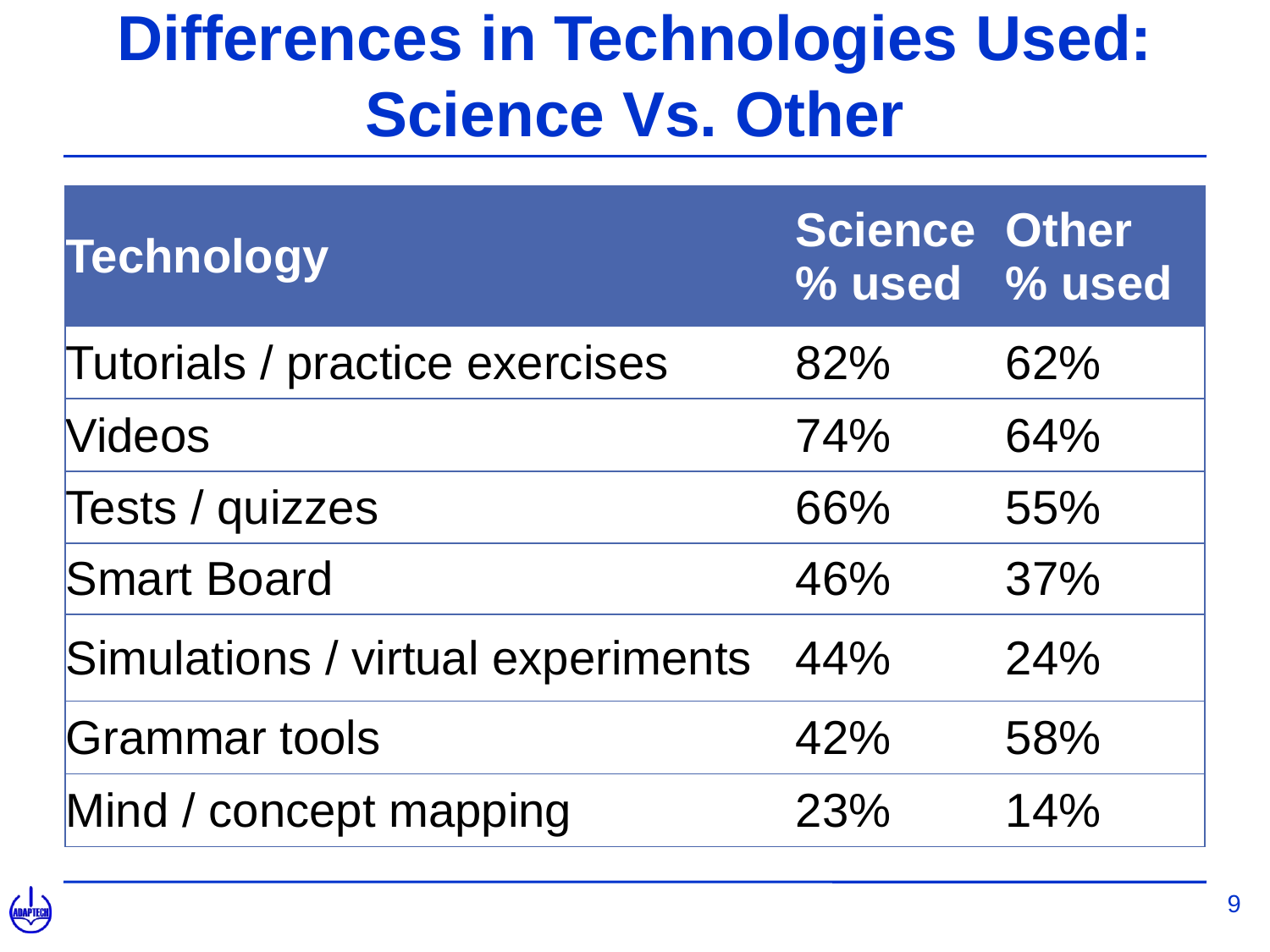

# Differences in Technologies Used: Science Vs. Other
| Technology | Science % used | Other % used |
| --- | --- | --- |
| Tutorials / practice exercises | 82% | 62% |
| Videos | 74% | 64% |
| Tests / quizzes | 66% | 55% |
| Smart Board | 46% | 37% |
| Simulations / virtual experiments | 44% | 24% |
| Grammar tools | 42% | 58% |
| Mind / concept mapping | 23% | 14% |
9